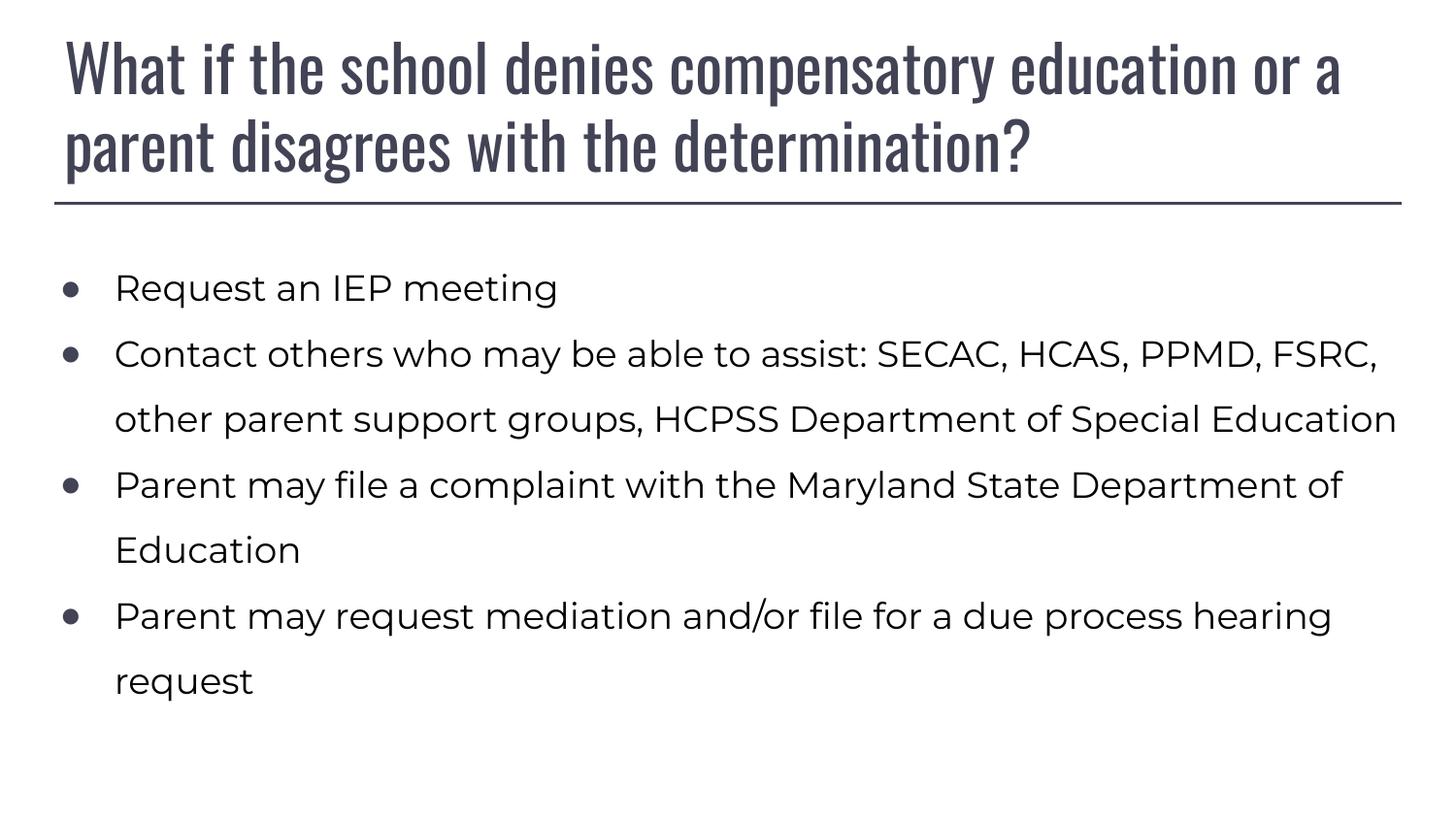

# What if the school denies compensatory education or a parent disagrees with the determination?
Request an IEP meeting
Contact others who may be able to assist: SECAC, HCAS, PPMD, FSRC, other parent support groups, HCPSS Department of Special Education
Parent may file a complaint with the Maryland State Department of Education
Parent may request mediation and/or file for a due process hearing request